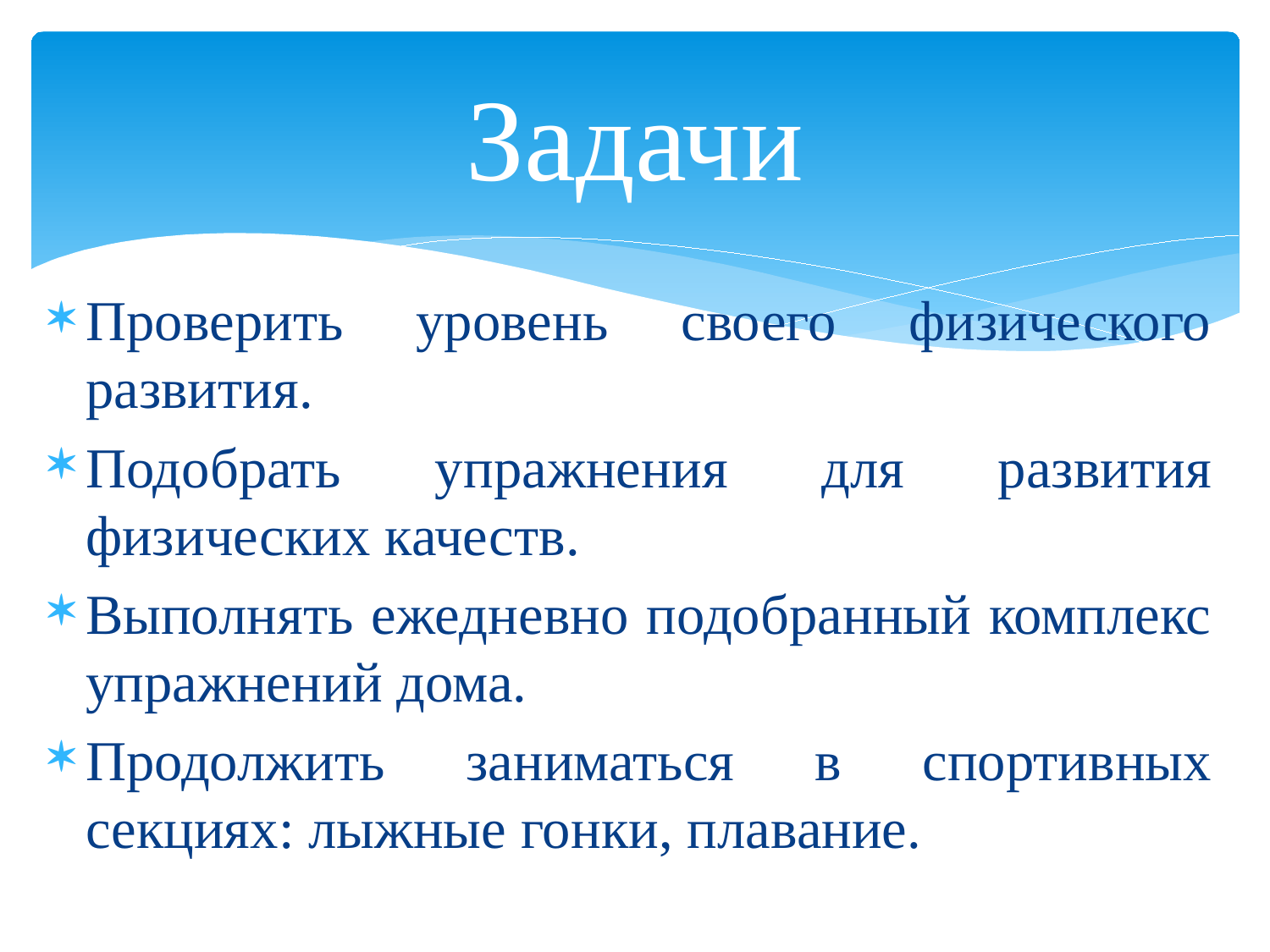

# Задачи

Проверить уровень своего физического развития.
Подобрать упражнения для развития физических качеств.
Выполнять ежедневно подобранный комплекс упражнений дома.
Продолжить заниматься в спортивных секциях: лыжные гонки, плавание.